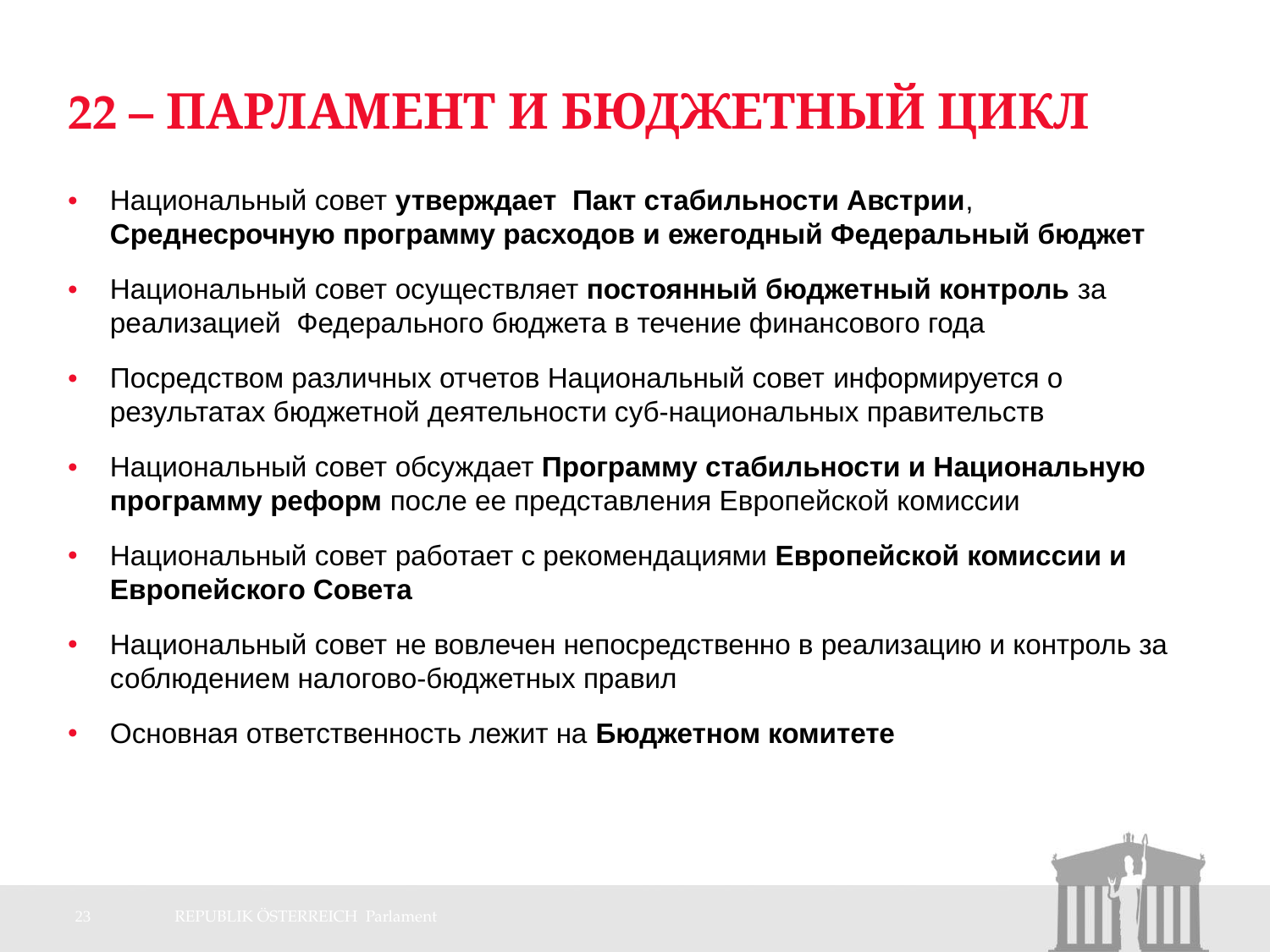

# 22 – ПАРЛАМЕНТ и бюджетный цикл
Национальный совет утверждает  Пакт стабильности Австрии, Среднесрочную программу расходов и ежегодный Федеральный бюджет
Национальный совет осуществляет постоянный бюджетный контроль за реализацией  Федерального бюджета в течение финансового года
Посредством различных отчетов Национальный совет информируется о результатах бюджетной деятельности суб-национальных правительств
Национальный совет обсуждает Программу стабильности и Национальную программу реформ после ее представления Европейской комиссии
Национальный совет работает с рекомендациями Европейской комиссии и Европейского Совета
Национальный совет не вовлечен непосредственно в реализацию и контроль за соблюдением налогово-бюджетных правил
Основная ответственность лежит на Бюджетном комитете

23
REPUBLIK ÖSTERREICH  Parlament